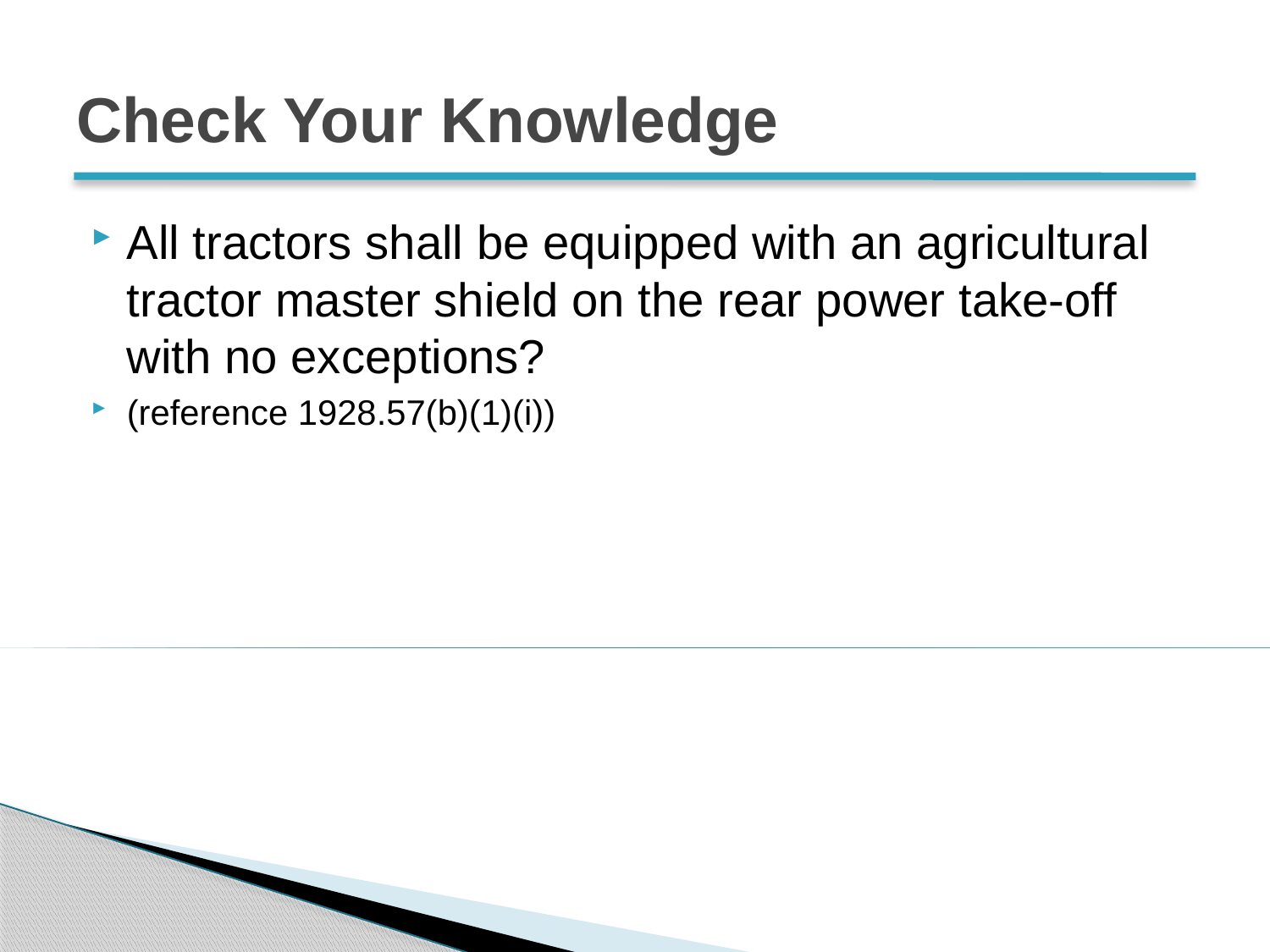

# Check Your Knowledge
All tractors shall be equipped with an agricultural tractor master shield on the rear power take-off with no exceptions?
(reference 1928.57(b)(1)(i))
22